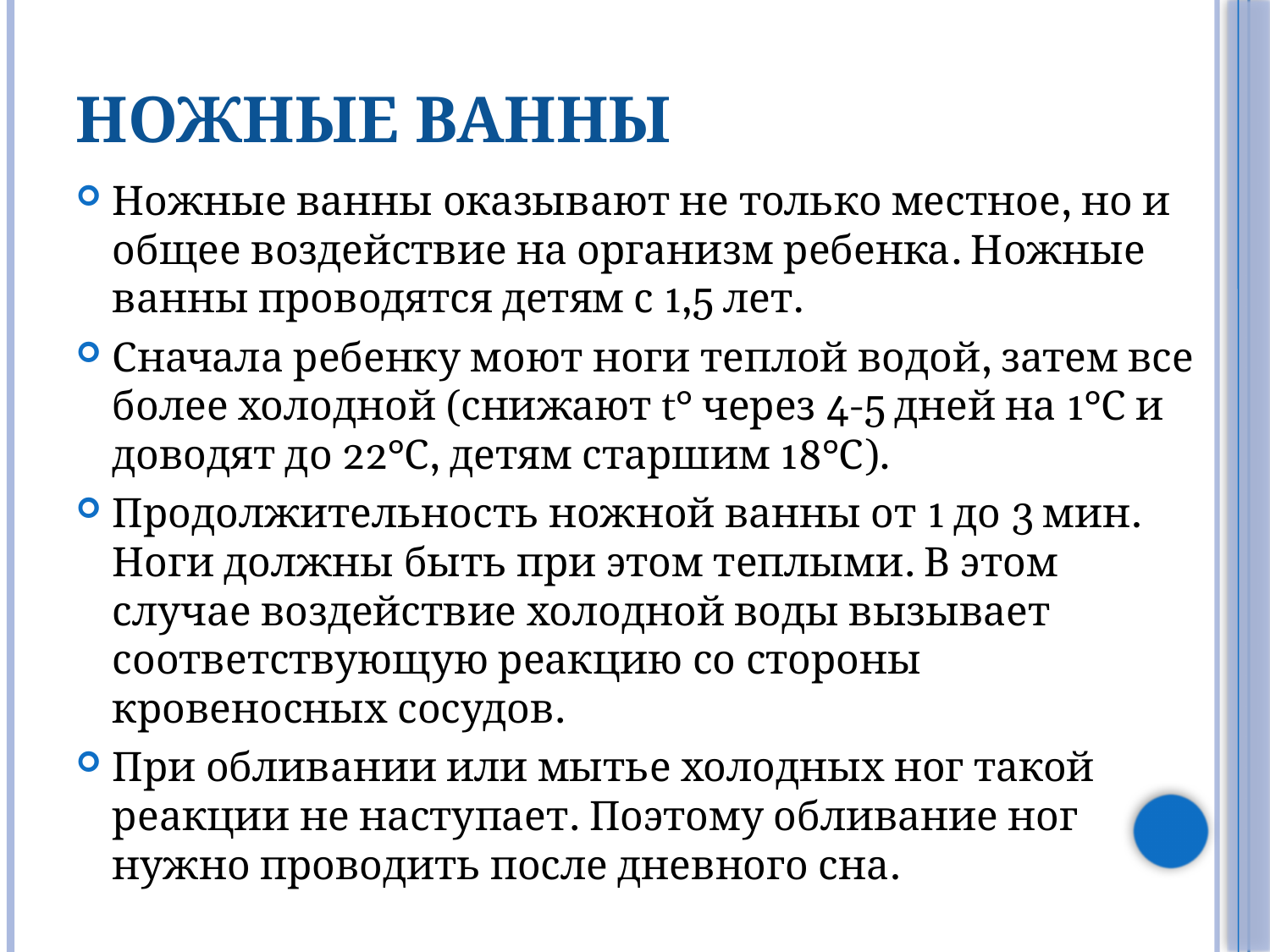

# Ножные ванны
Ножные ванны оказывают не только местное, но и общее воздействие на организм ребенка. Ножные ванны проводятся детям с 1,5 лет.
Сначала ребенку моют ноги теплой водой, затем все более холодной (снижают t° через 4-5 дней на 1°С и доводят до 22°С, детям старшим 18°С).
Продолжительность ножной ванны от 1 до 3 мин. Ноги должны быть при этом теплыми. В этом случае воздействие холодной воды вызывает соответствующую реакцию со стороны кровеносных сосудов.
При обливании или мытье холодных ног такой реакции не наступает. Поэтому обливание ног нужно проводить после дневного сна.